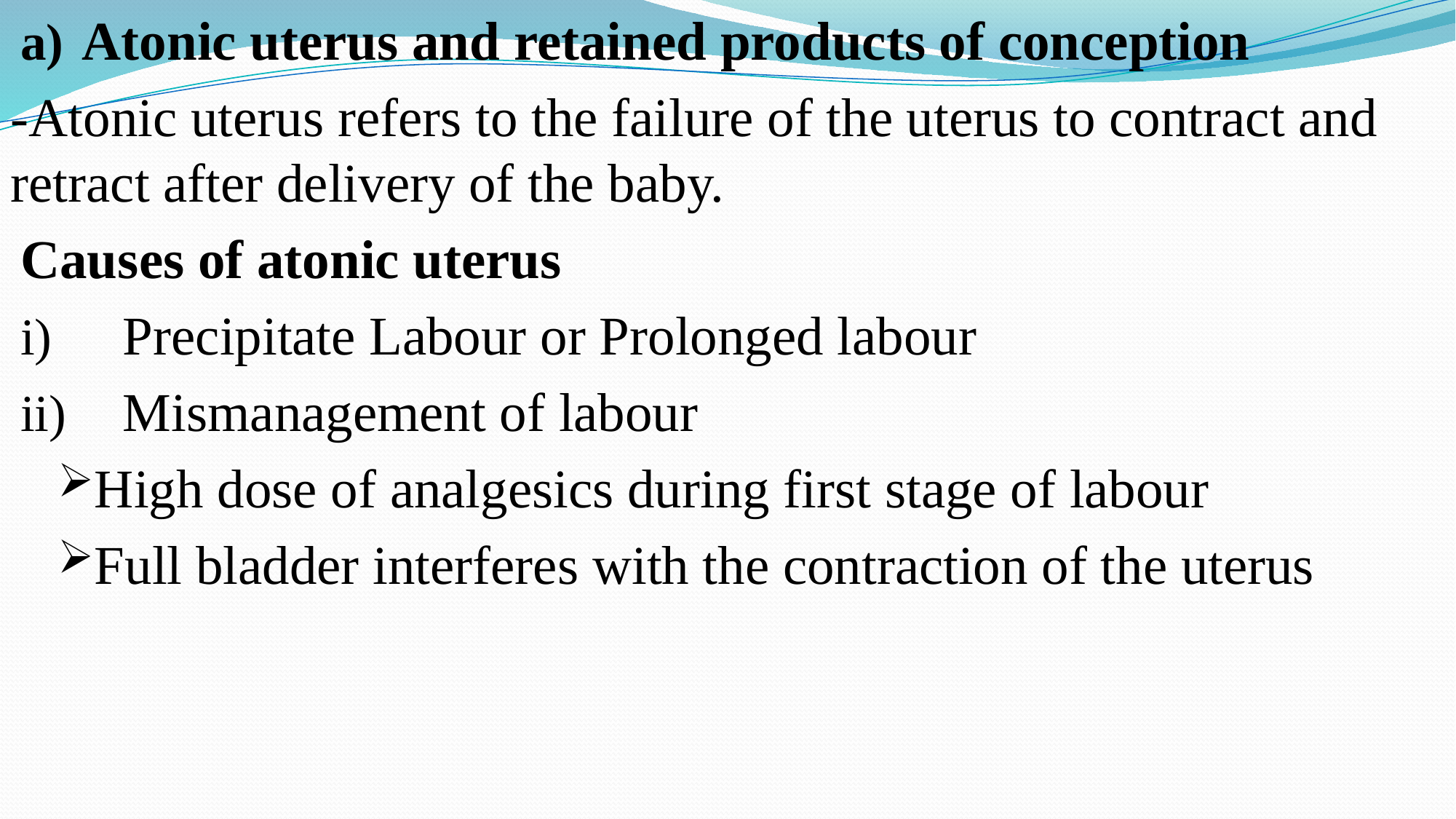

Atonic uterus and retained products of conception
-Atonic uterus refers to the failure of the uterus to contract and retract after delivery of the baby.
Causes of atonic uterus
Precipitate Labour or Prolonged labour
Mismanagement of labour
High dose of analgesics during first stage of labour
Full bladder interferes with the contraction of the uterus